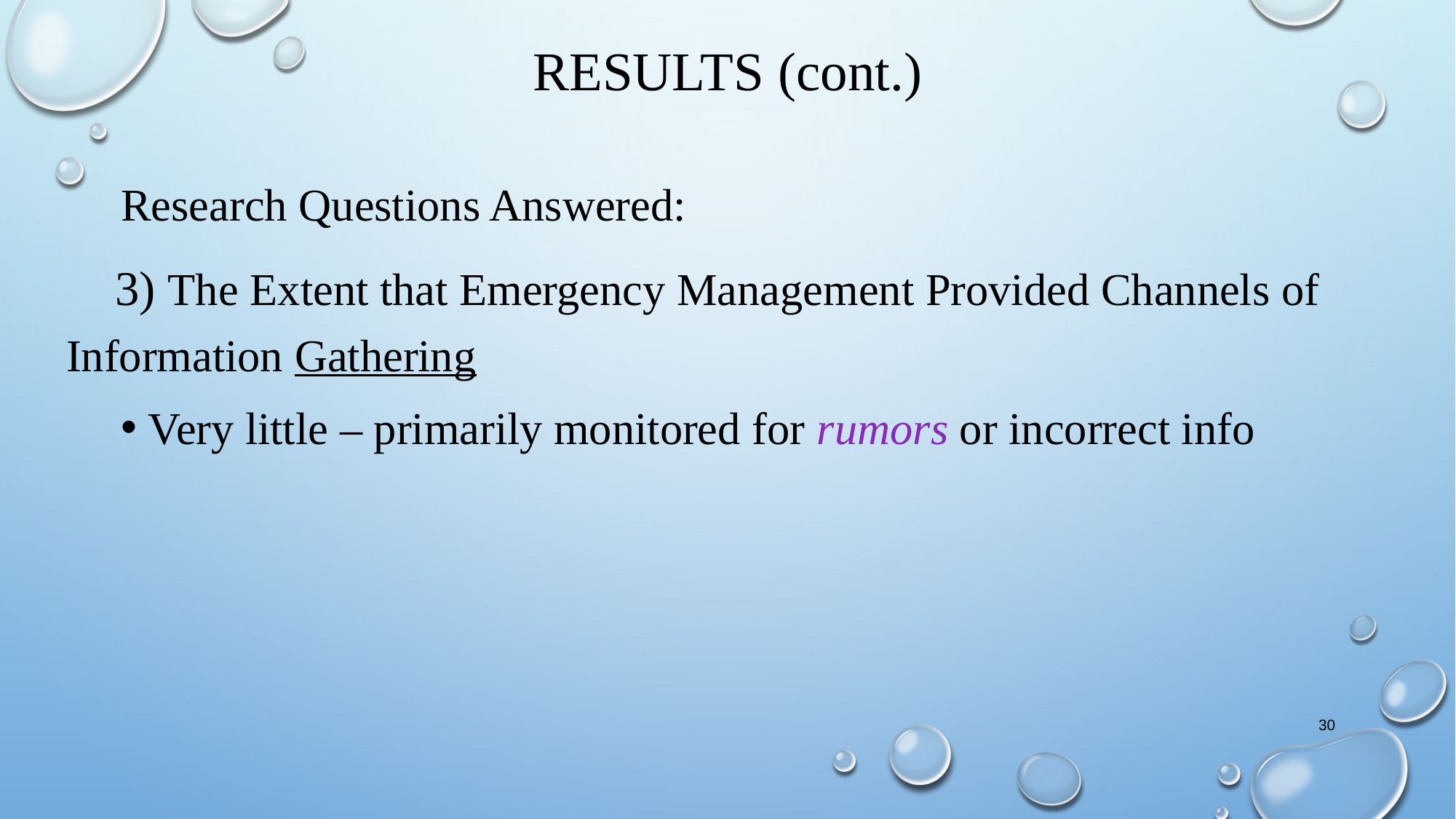

# Results (cont.)
Research Questions Answered:
    3) The Extent that Emergency Management Provided Channels of Information Gathering
Very little – primarily monitored for rumors or incorrect info

30